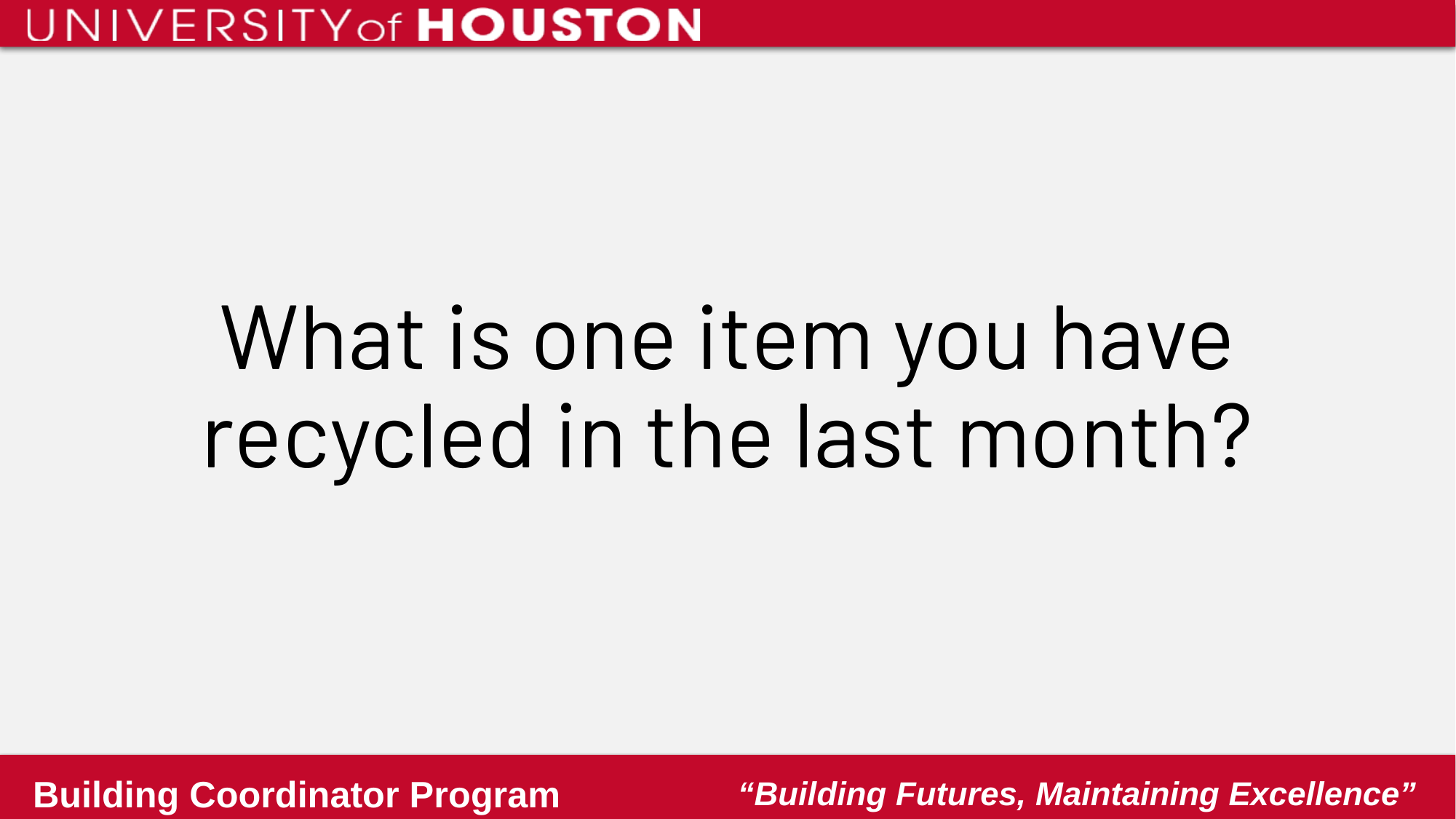

What is one item you have recycled in the last month?